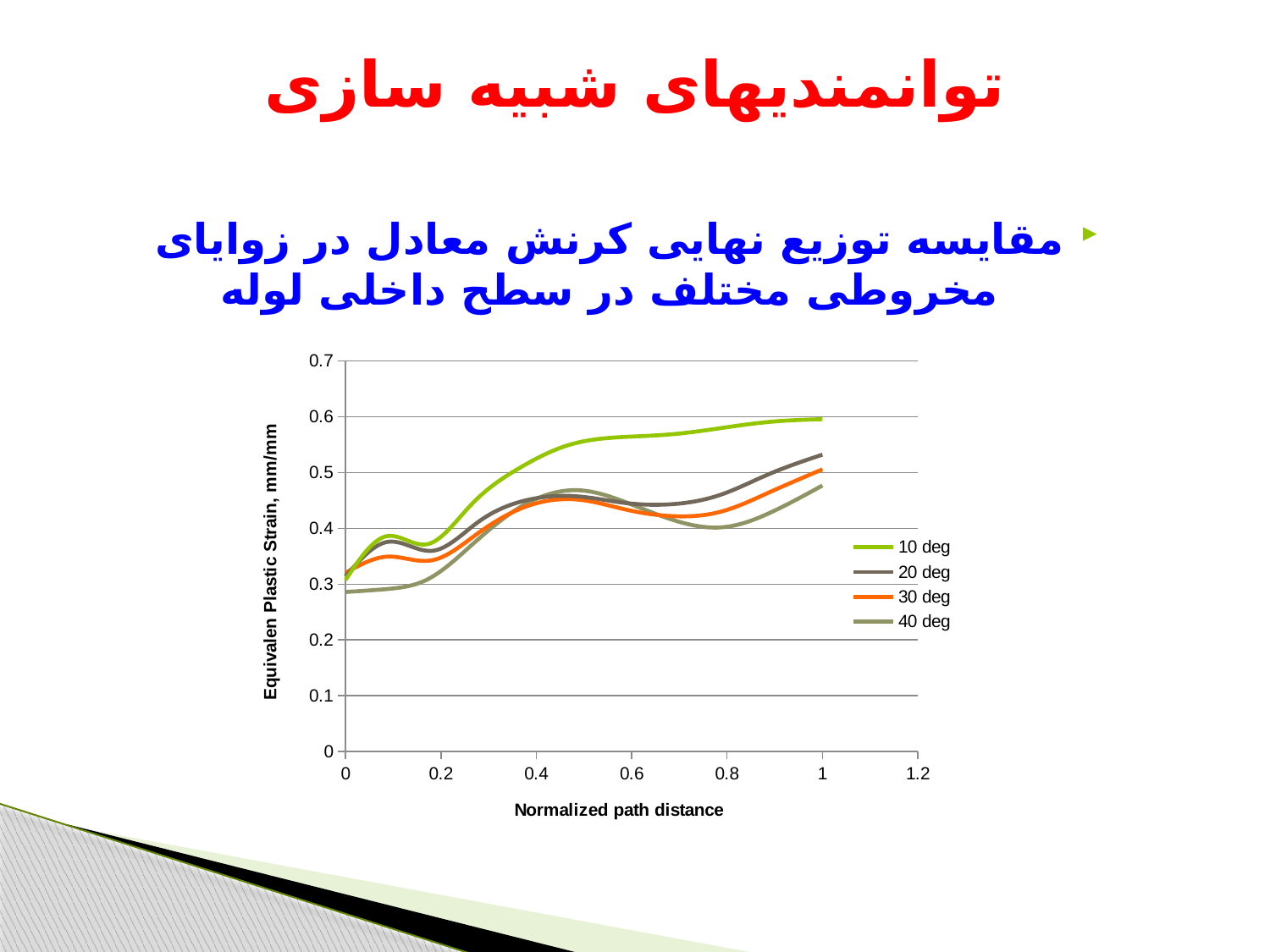

# توانمندیهای شبیه سازی
مقایسه توزیع نهایی کرنش معادل در زوایای مخروطی مختلف در سطح داخلی لوله

### Chart

| Category |  |  |  |  |
|---|---|---|---|---|